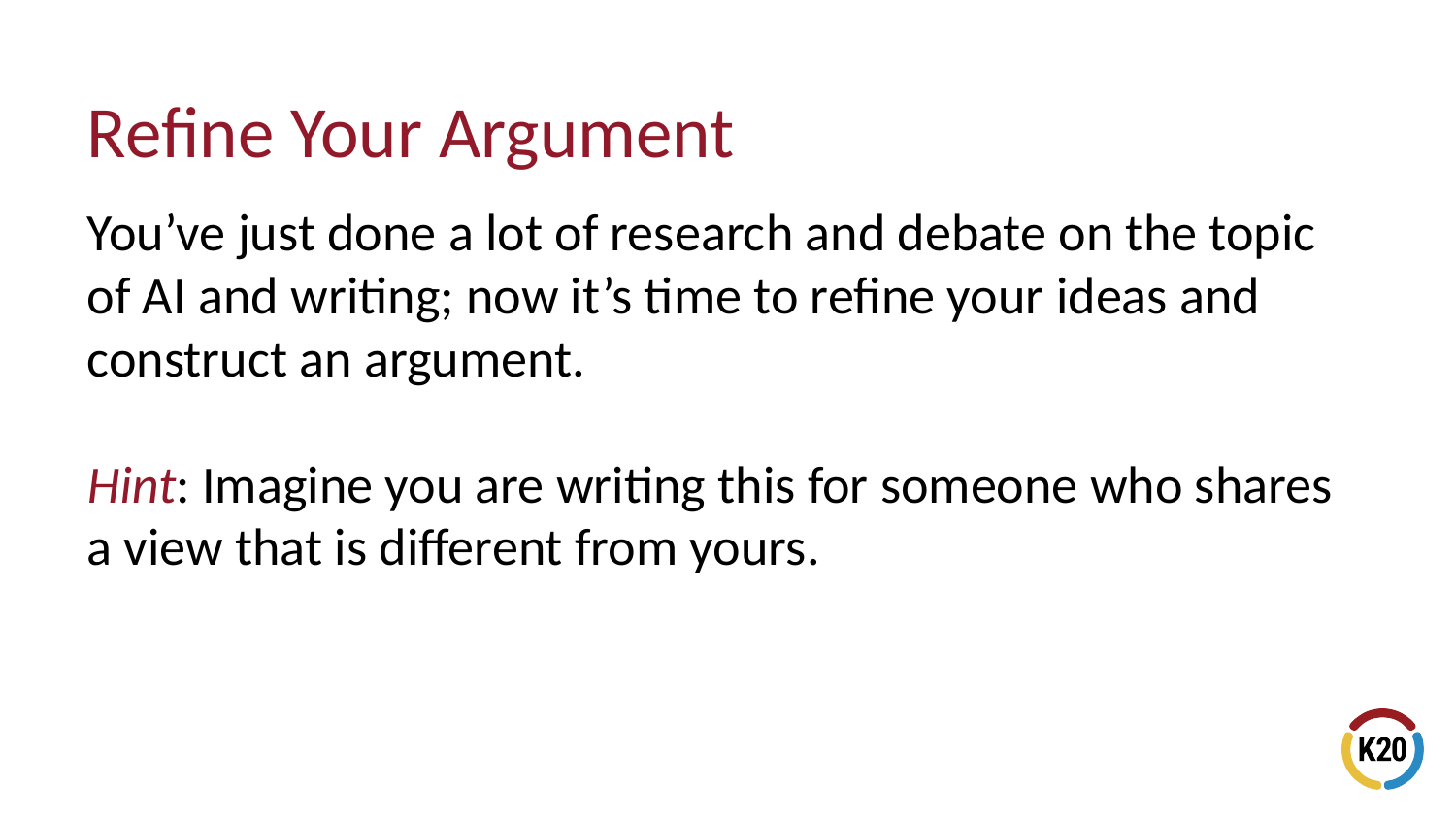

# Refine Your Argument
You’ve just done a lot of research and debate on the topic of AI and writing; now it’s time to refine your ideas and construct an argument.

Hint: Imagine you are writing this for someone who shares a view that is different from yours.